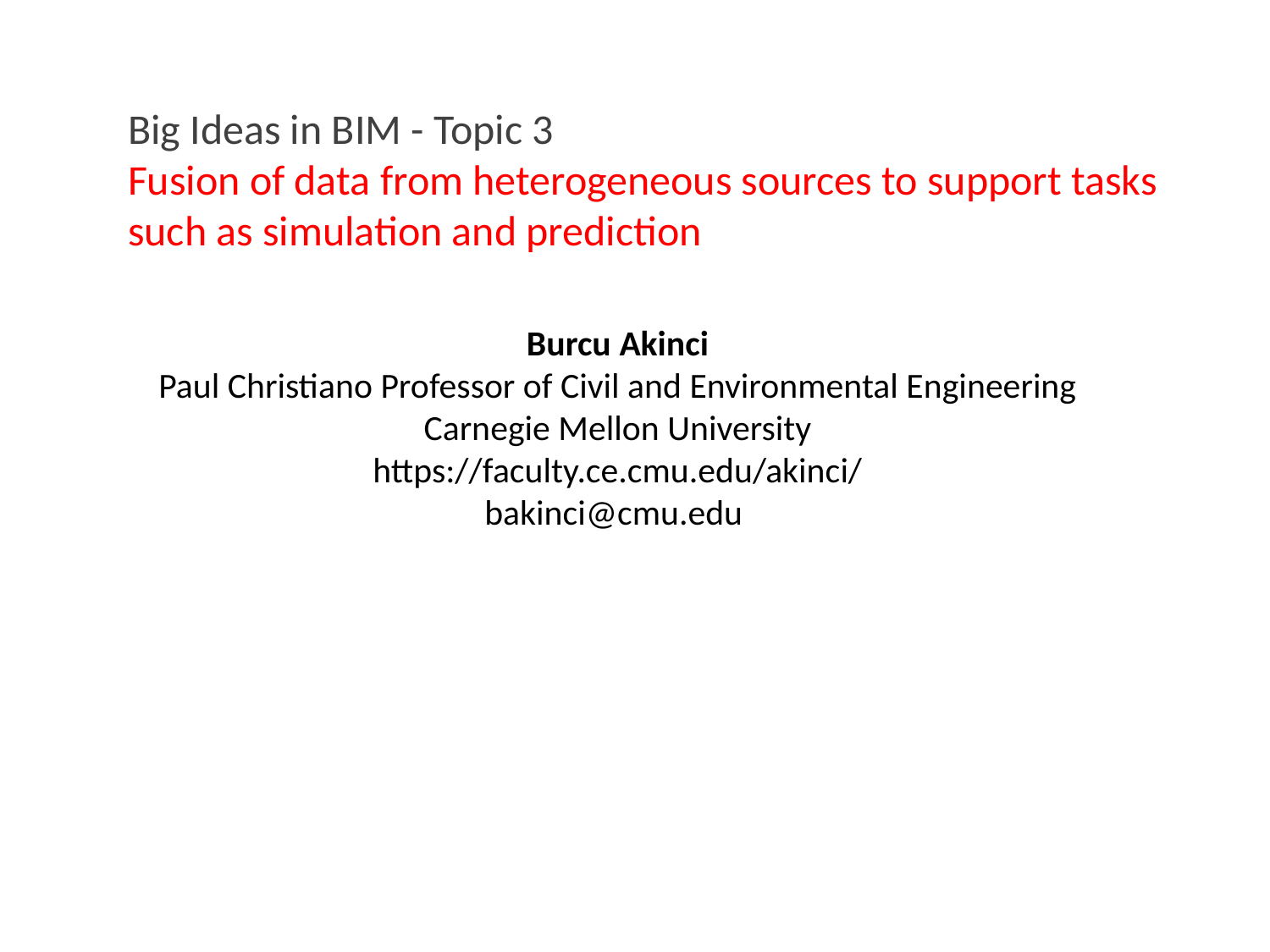

# Big Ideas in BIM - Topic 3 Fusion of data from heterogeneous sources to support tasks such as simulation and prediction
Burcu Akinci
Paul Christiano Professor of Civil and Environmental Engineering
Carnegie Mellon University
https://faculty.ce.cmu.edu/akinci/
bakinci@cmu.edu